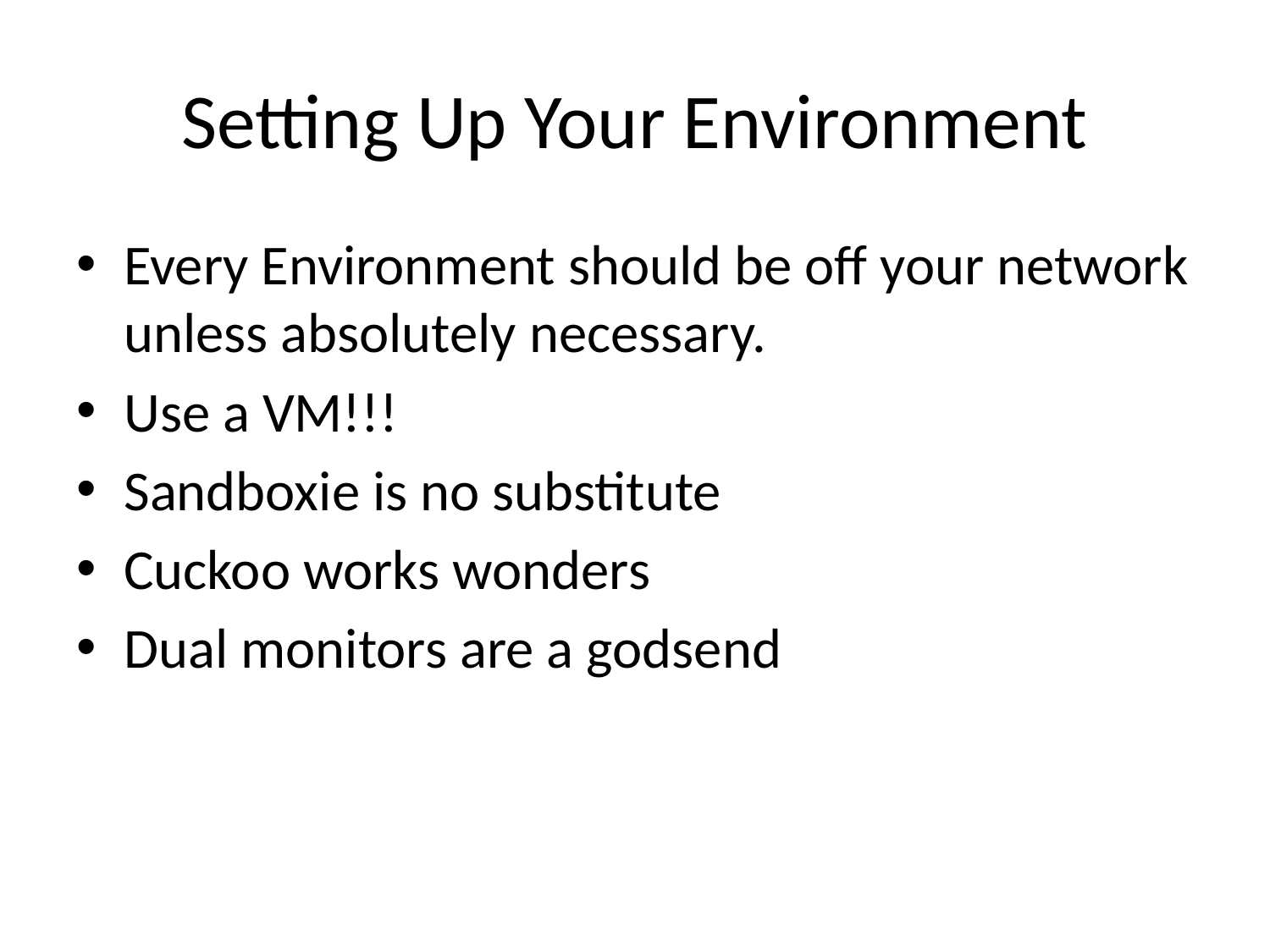

# Setting Up Your Environment
Every Environment should be off your network unless absolutely necessary.
Use a VM!!!
Sandboxie is no substitute
Cuckoo works wonders
Dual monitors are a godsend